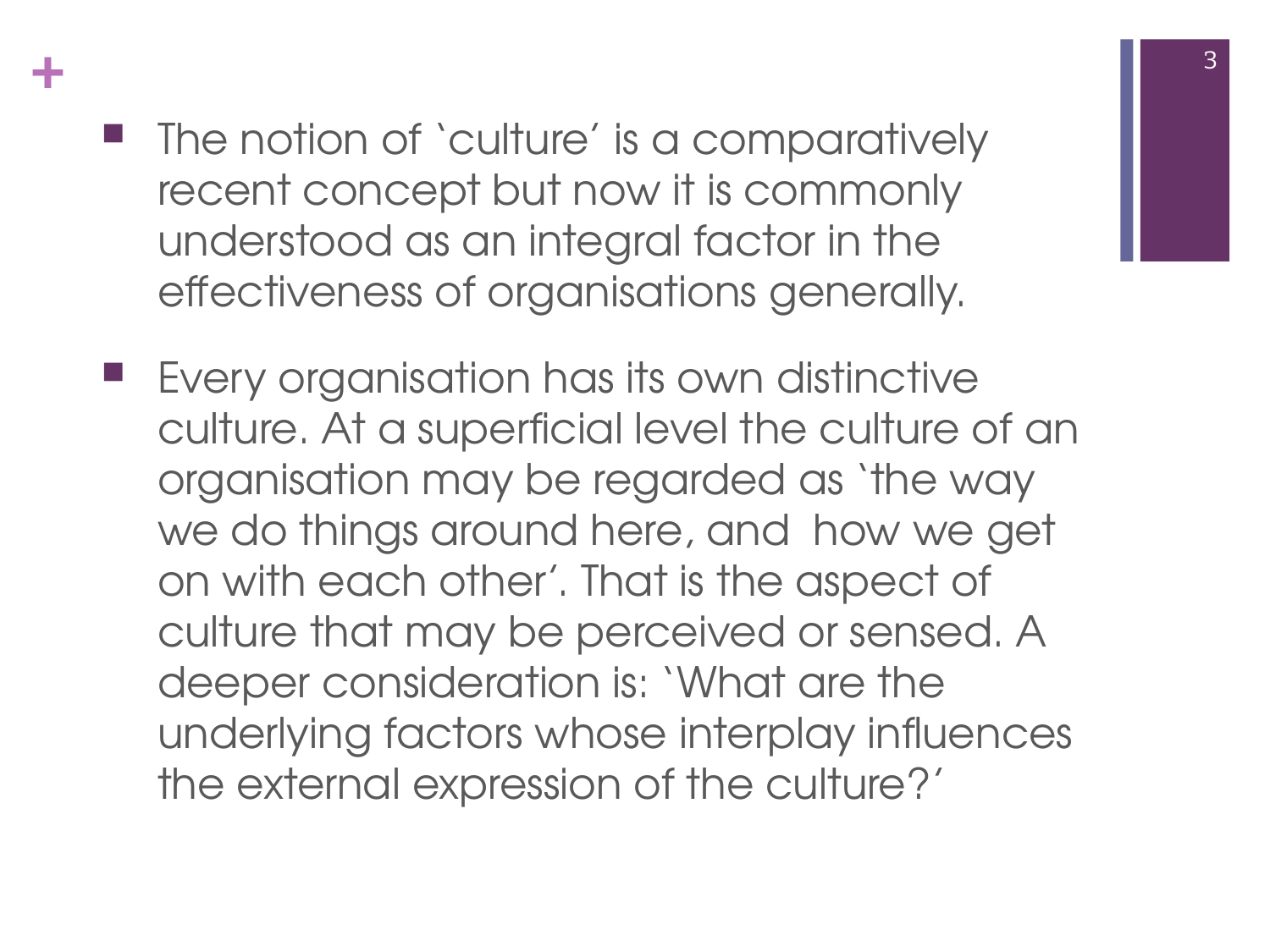

3
The notion of ‘culture’ is a comparatively recent concept but now it is commonly understood as an integral factor in the effectiveness of organisations generally.
Every organisation has its own distinctive culture. At a superficial level the culture of an organisation may be regarded as ‘the way we do things around here, and  how we get on with each other’. That is the aspect of culture that may be perceived or sensed. A deeper consideration is: ‘What are the underlying factors whose interplay influences the external expression of the culture?’